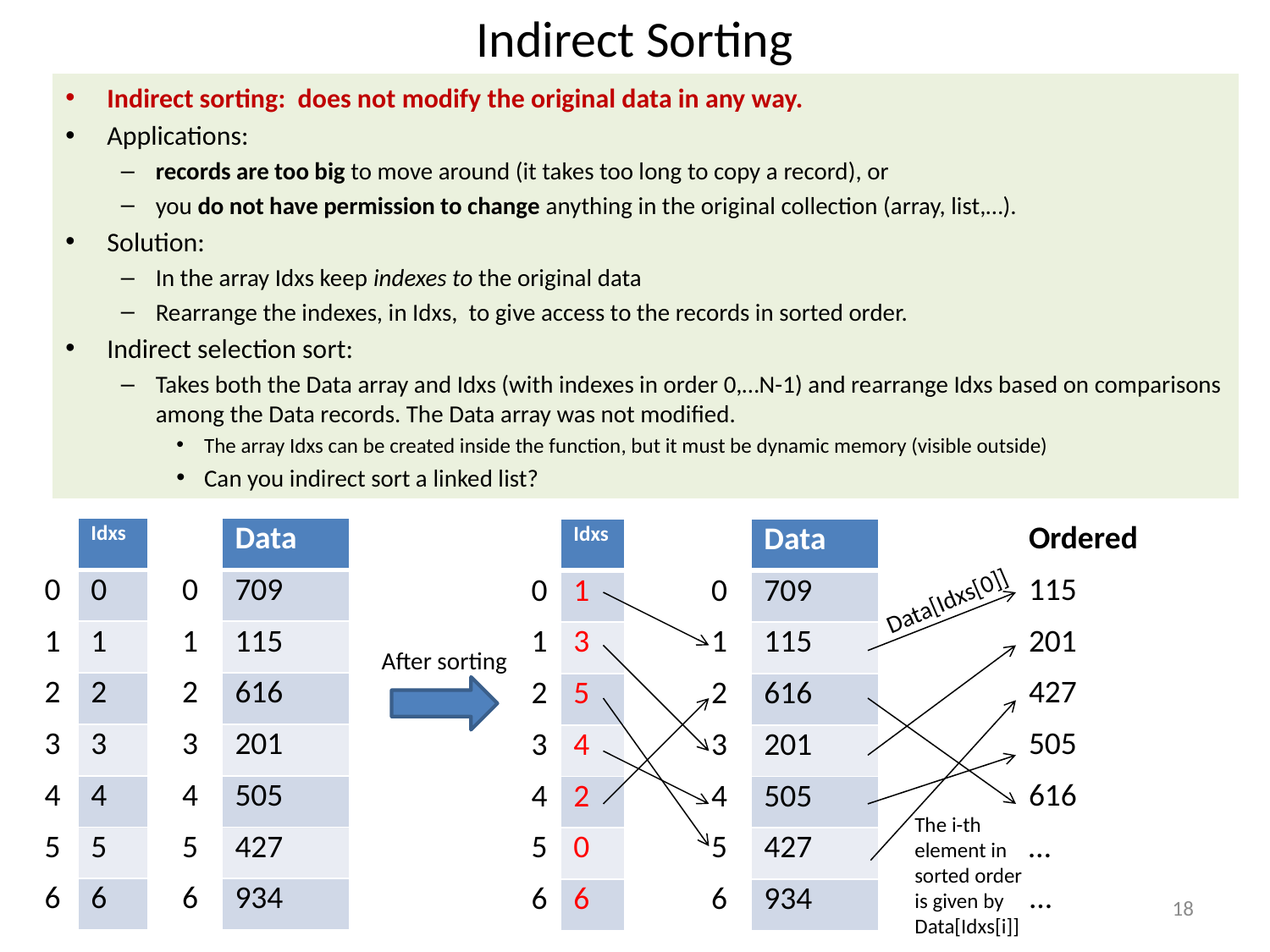

# Indirect Sorting
Indirect sorting:  does not modify the original data in any way.
Applications:
records are too big to move around (it takes too long to copy a record), or
you do not have permission to change anything in the original collection (array, list,…).
Solution:
In the array Idxs keep indexes to the original data
Rearrange the indexes, in Idxs,  to give access to the records in sorted order.
Indirect selection sort:
Takes both the Data array and Idxs (with indexes in order 0,…N-1) and rearrange Idxs based on comparisons among the Data records. The Data array was not modified.
The array Idxs can be created inside the function, but it must be dynamic memory (visible outside)
Can you indirect sort a linked list?
|  | Idxs |
| --- | --- |
| 0 | 0 |
| 1 | 1 |
| 2 | 2 |
| 3 | 3 |
| 4 | 4 |
| 5 | 5 |
| 6 | 6 |
|  | Data |
| --- | --- |
| 0 | 709 |
| 1 | 115 |
| 2 | 616 |
| 3 | 201 |
| 4 | 505 |
| 5 | 427 |
| 6 | 934 |
| Ordered |
| --- |
| 115 |
| 201 |
| 427 |
| 505 |
| 616 |
| … |
| ... |
|  | Idxs |
| --- | --- |
| 0 | 1 |
| 1 | 3 |
| 2 | 5 |
| 3 | 4 |
| 4 | 2 |
| 5 | 0 |
| 6 | 6 |
|  | Data |
| --- | --- |
| 0 | 709 |
| 1 | 115 |
| 2 | 616 |
| 3 | 201 |
| 4 | 505 |
| 5 | 427 |
| 6 | 934 |
Data[Idxs[0]]
After sorting

The i-th element in sorted order is given by Data[Idxs[i]]
18